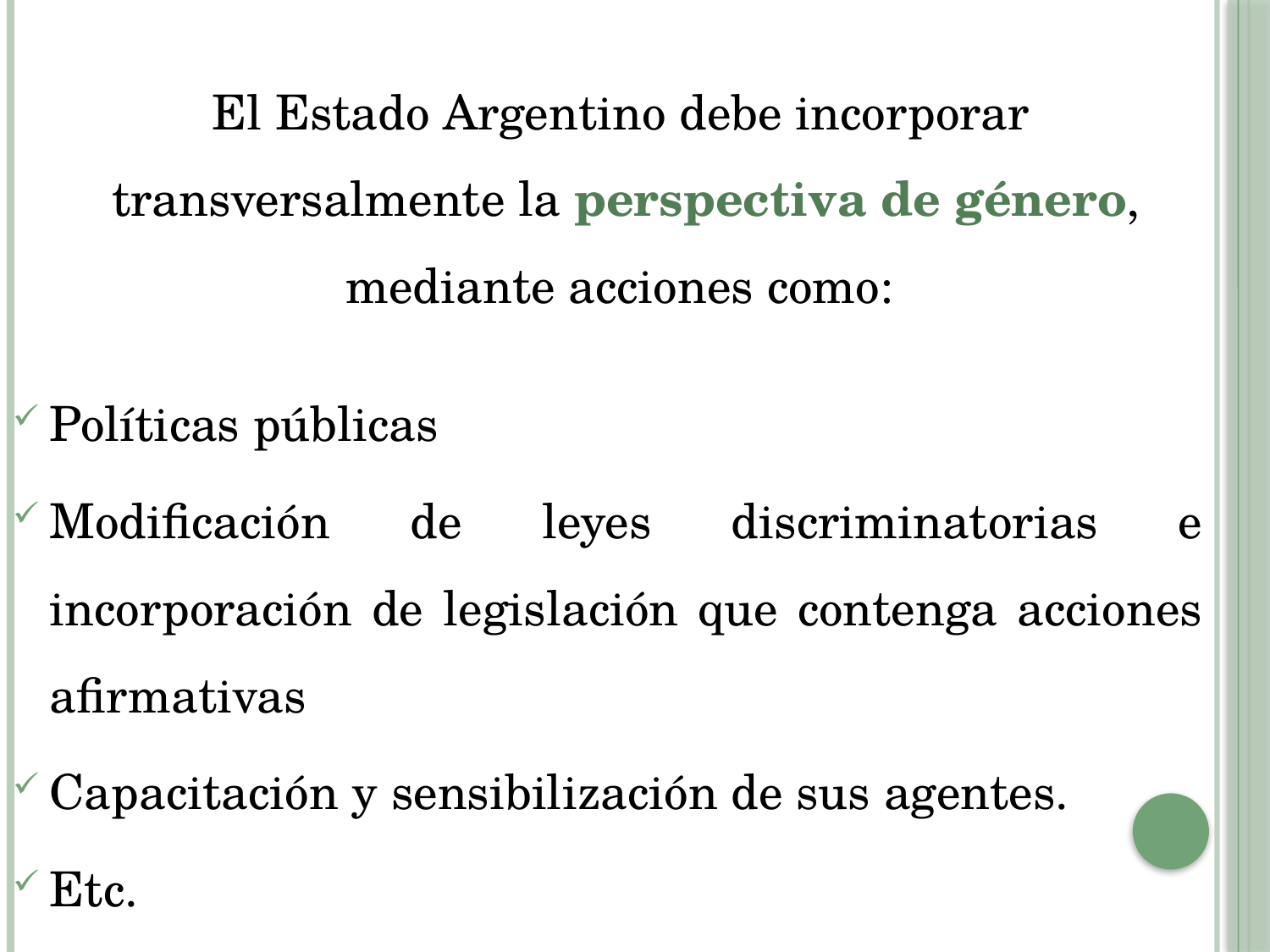

El Estado Argentino debe incorporar transversalmente la perspectiva de género, mediante acciones como:

Políticas públicas
Modificación de leyes discriminatorias e incorporación de legislación que contenga acciones afirmativas
Capacitación y sensibilización de sus agentes.
Etc.